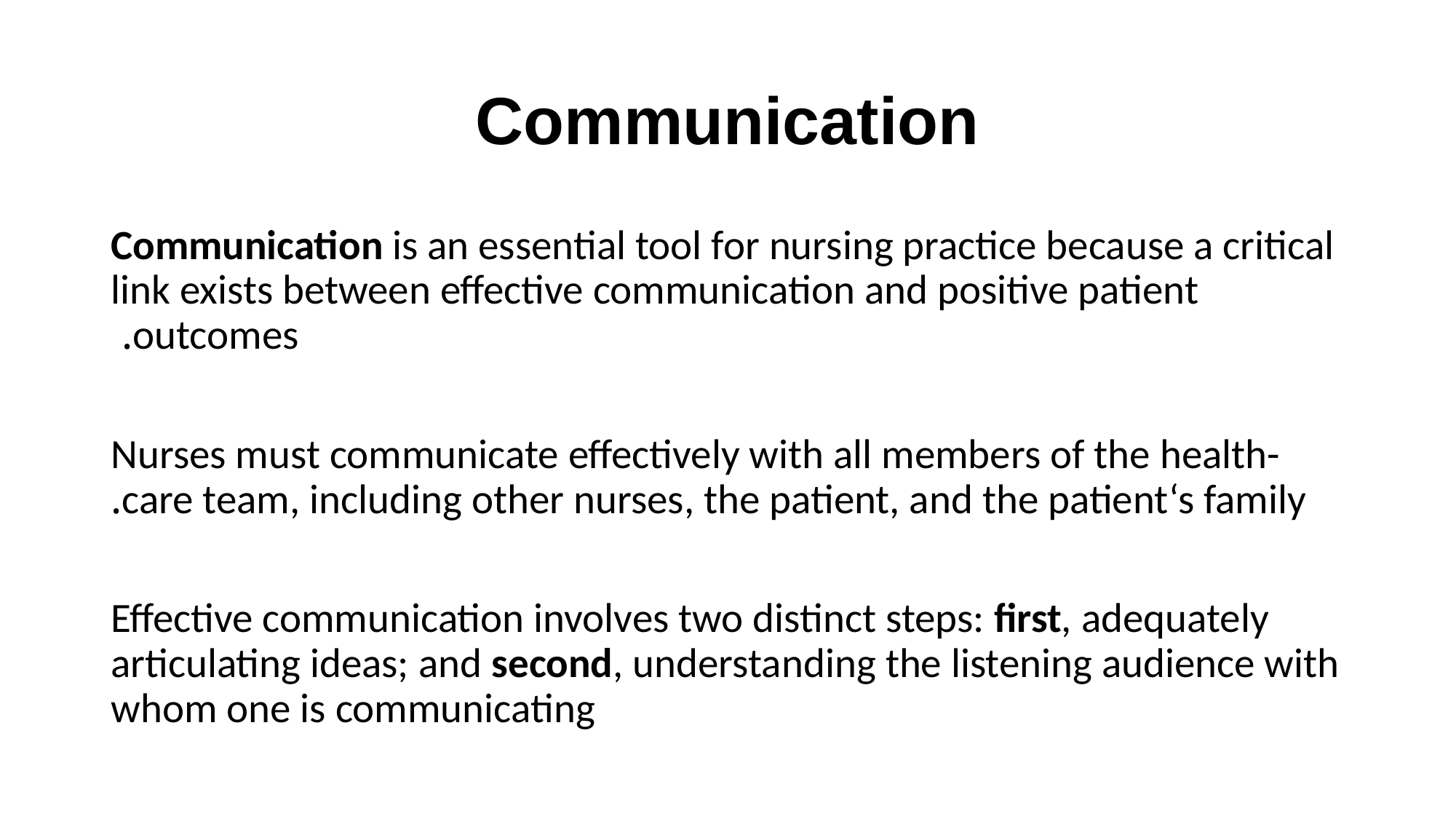

# Communication
Communication is an essential tool for nursing practice because a critical link exists between effective communication and positive patient outcomes.

Nurses must communicate effectively with all members of the health-care team, including other nurses, the patient, and the patient‘s family.

Effective communication involves two distinct steps: first, adequately articulating ideas; and second, understanding the listening audience with whom one is communicating